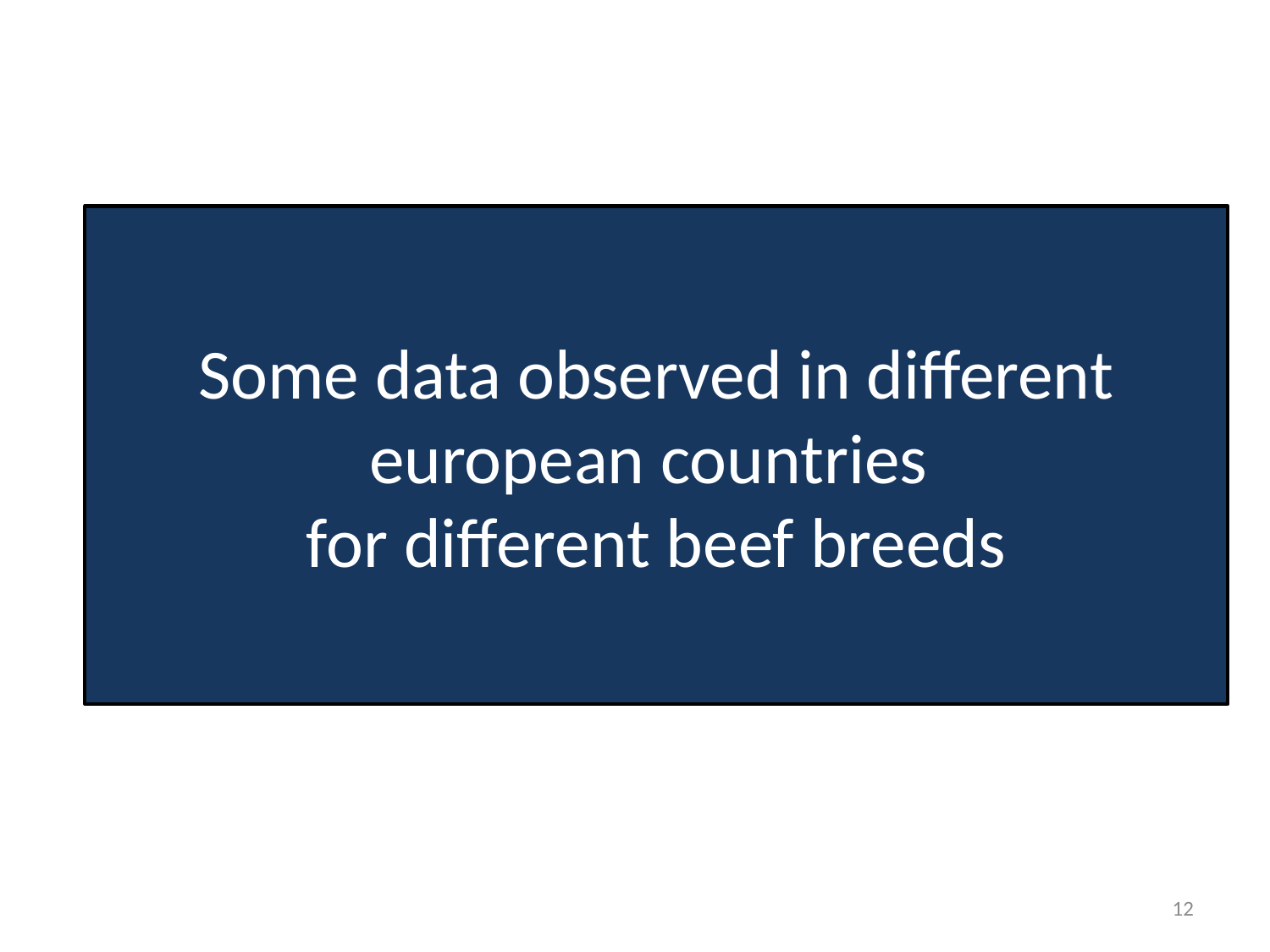

# Some data observed in different european countries for different beef breeds
12